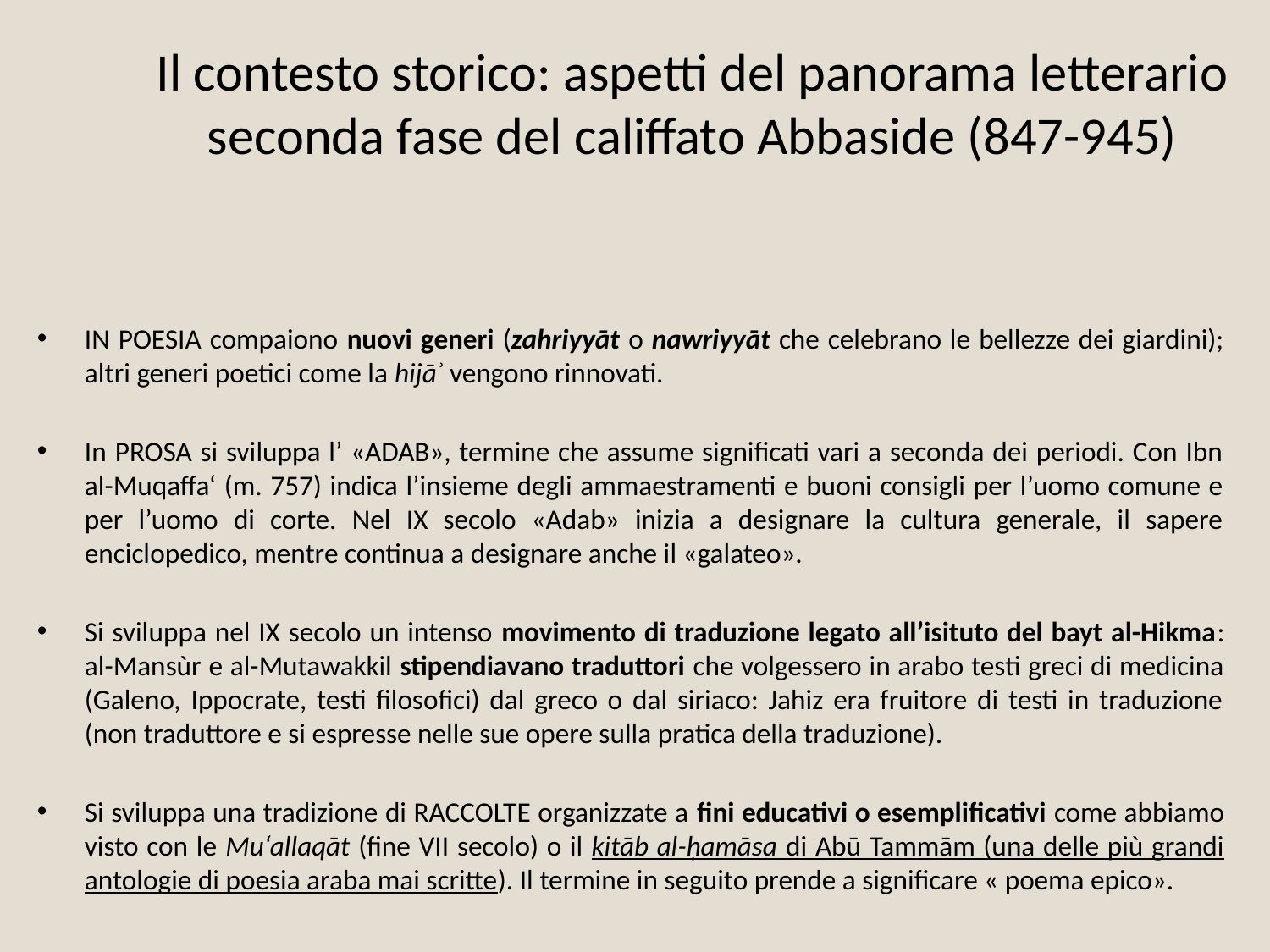

# Il contesto storico: aspetti del panorama letterario seconda fase del califfato Abbaside (847-945)
IN POESIA compaiono nuovi generi (zahriyyāt o nawriyyāt che celebrano le bellezze dei giardini); altri generi poetici come la hijāʾ vengono rinnovati.

In PROSA si sviluppa l’ «ADAB», termine che assume significati vari a seconda dei periodi. Con Ibn al-Muqaffa‘ (m. 757) indica l’insieme degli ammaestramenti e buoni consigli per l’uomo comune e per l’uomo di corte. Nel IX secolo «Adab» inizia a designare la cultura generale, il sapere enciclopedico, mentre continua a designare anche il «galateo».

Si sviluppa nel IX secolo un intenso movimento di traduzione legato all’isituto del bayt al-Hikma: al-Mansùr e al-Mutawakkil stipendiavano traduttori che volgessero in arabo testi greci di medicina (Galeno, Ippocrate, testi filosofici) dal greco o dal siriaco: Jahiz era fruitore di testi in traduzione (non traduttore e si espresse nelle sue opere sulla pratica della traduzione).

Si sviluppa una tradizione di RACCOLTE organizzate a fini educativi o esemplificativi come abbiamo visto con le Mu‘allaqāt (fine VII secolo) o il kitāb al-ḥamāsa di Abū Tammām (una delle più grandi antologie di poesia araba mai scritte). Il termine in seguito prende a significare « poema epico».